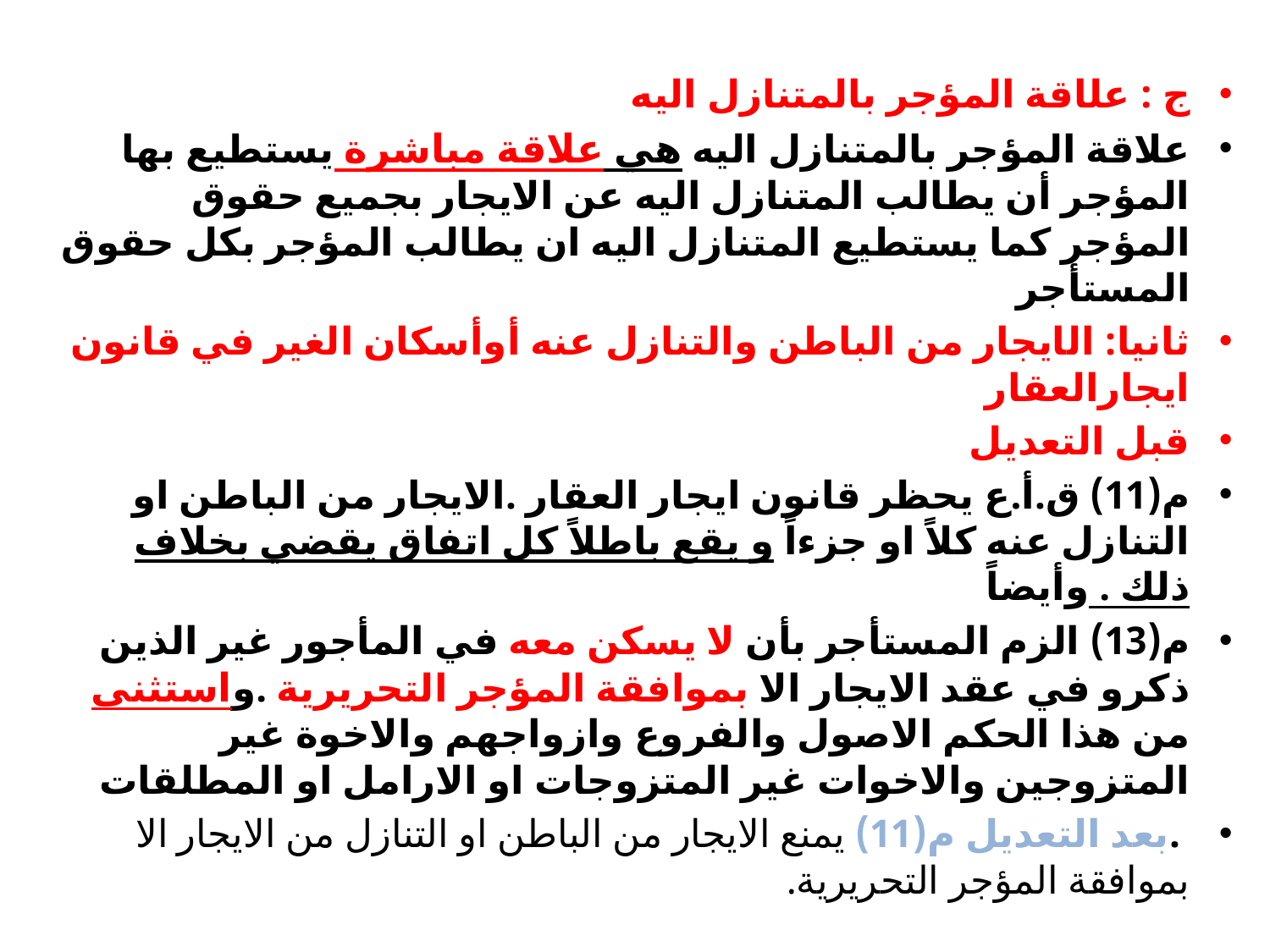

#
ج : علاقة المؤجر بالمتنازل اليه
علاقة المؤجر بالمتنازل اليه هي علاقة مباشرة يستطيع بها المؤجر أن يطالب المتنازل اليه عن الايجار بجميع حقوق المؤجر كما يستطيع المتنازل اليه ان يطالب المؤجر بكل حقوق المستأجر
ثانيا: الايجار من الباطن والتنازل عنه أوأسكان الغير في قانون ايجارالعقار
قبل التعديل
م(11) ق.أ.ع يحظر قانون ايجار العقار .الايجار من الباطن او التنازل عنه كلاً او جزءاً و يقع باطلاً كل اتفاق يقضي بخلاف ذلك . وأيضاً
م(13) الزم المستأجر بأن لا يسكن معه في المأجور غير الذين ذكرو في عقد الايجار الا بموافقة المؤجر التحريرية .واستثنى من هذا الحكم الاصول والفروع وازواجهم والاخوة غير المتزوجين والاخوات غير المتزوجات او الارامل او المطلقات
 .بعد التعديل م(11) يمنع الايجار من الباطن او التنازل من الايجار الا بموافقة المؤجر التحريرية.